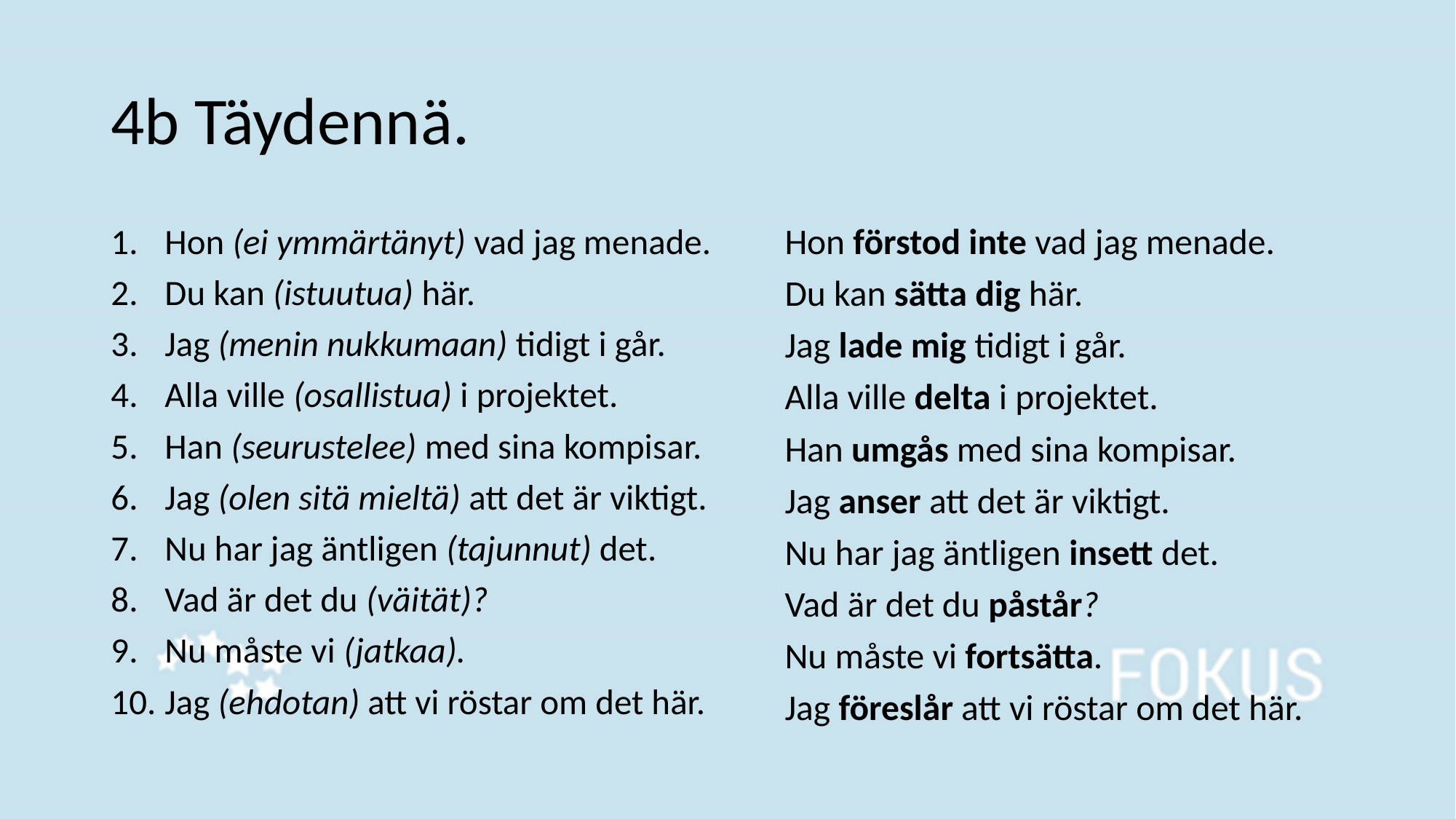

# 4b Täydennä.
Hon (ei ymmärtänyt) vad jag menade.
Du kan (istuutua) här.
Jag (menin nukkumaan) tidigt i går.
Alla ville (osallistua) i projektet.
Han (seurustelee) med sina kompisar.
Jag (olen sitä mieltä) att det är viktigt.
Nu har jag äntligen (tajunnut) det.
Vad är det du (väität)?
Nu måste vi (jatkaa).
Jag (ehdotan) att vi röstar om det här.

Hon förstod inte vad jag menade.
Du kan sätta dig här.
Jag lade mig tidigt i går.
Alla ville delta i projektet.
Han umgås med sina kompisar.
Jag anser att det är viktigt.
Nu har jag äntligen insett det.
Vad är det du påstår?
Nu måste vi fortsätta.
Jag föreslår att vi röstar om det här.